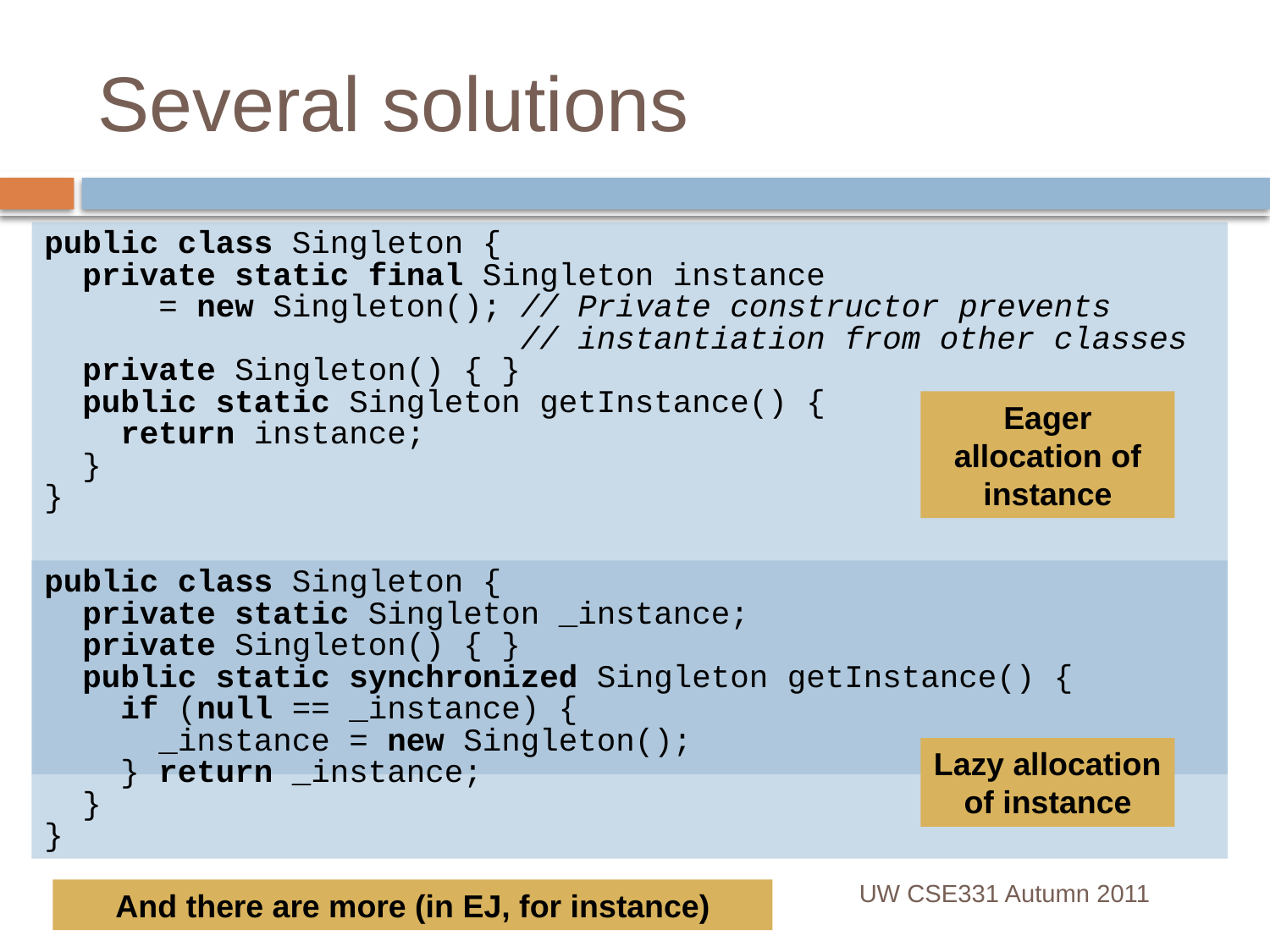

# Several solutions
public class Singleton {
  private static final Singleton instance
      = new Singleton(); // Private constructor prevents
                         // instantiation from other classes
  private Singleton() { }
  public static Singleton getInstance() {
    return instance;
  }
}
Eager allocation of instance
public class Singleton {
  private static Singleton _instance;
  private Singleton() { }
  public static synchronized Singleton getInstance() {
    if (null == _instance) {
      _instance = new Singleton();
    } return _instance;
  }
}
Lazy allocation of instance
UW CSE331 Autumn 2011
And there are more (in EJ, for instance)